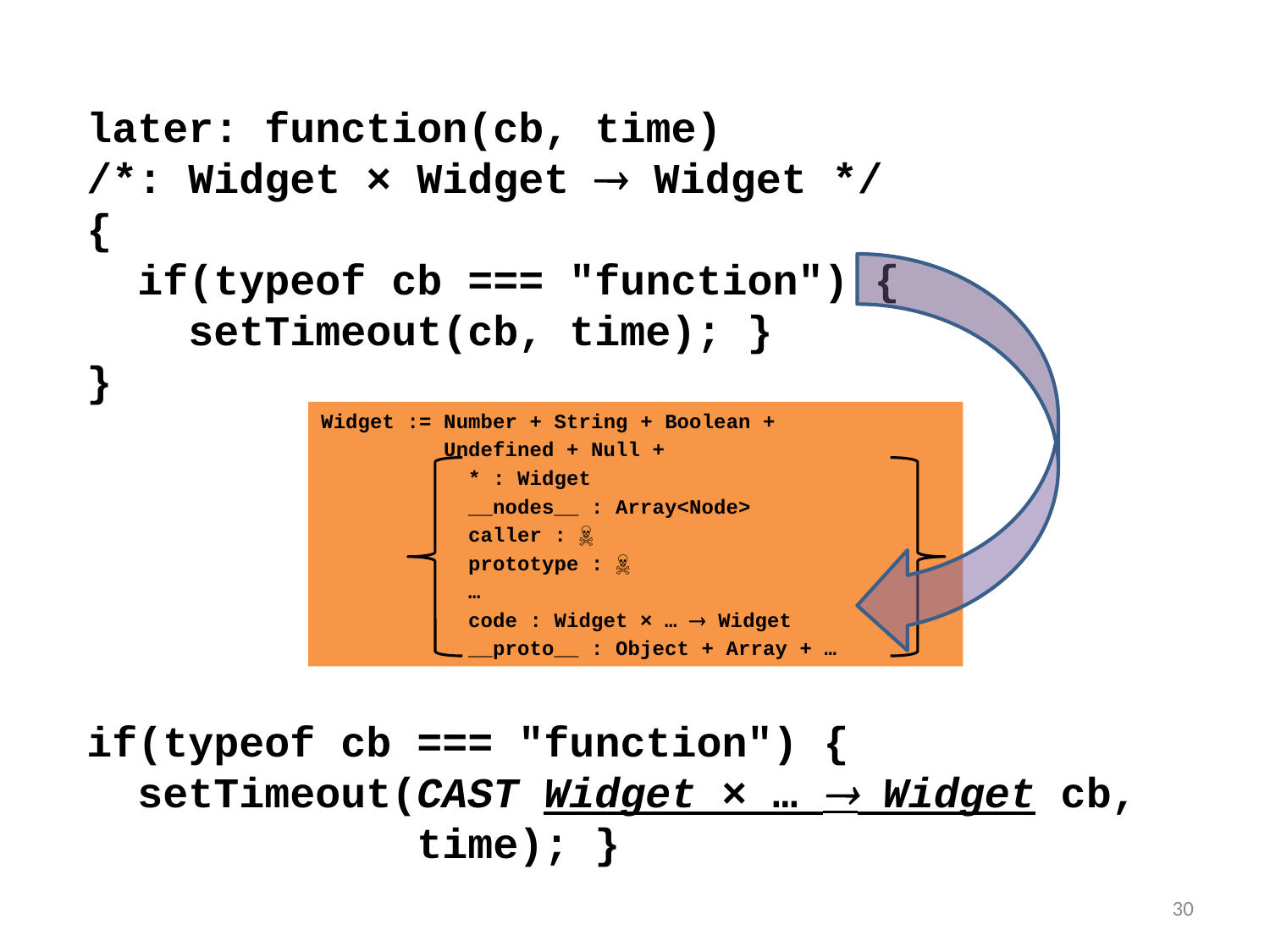

later: function(cb, time)
/*: Widget × Widget → Widget */
{
  if(typeof cb === "function") {
    setTimeout(cb, time); }
}

Widget := Number + String + Boolean +
          Undefined + Null +
            * : Widget
            __nodes__ : Array<Node>
            caller : ☠
            prototype : ☠
            …
            code : Widget × … → Widget
            __proto__ : Object + Array + …

if(typeof cb === "function") {
  setTimeout(CAST Widget × … → Widget cb,
             time); }
30